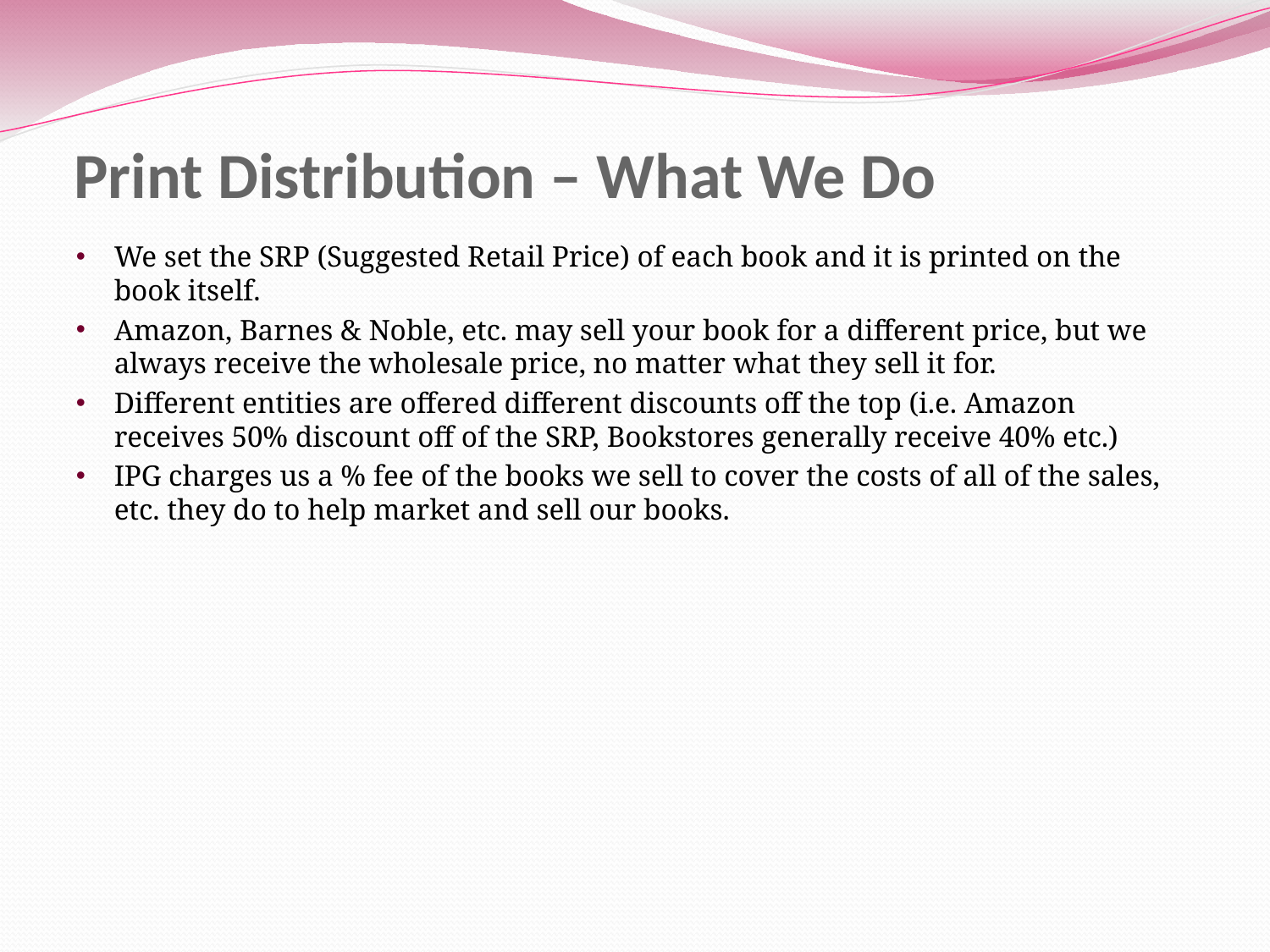

# Print Distribution – What We Do
We set the SRP (Suggested Retail Price) of each book and it is printed on the book itself.
Amazon, Barnes & Noble, etc. may sell your book for a different price, but we always receive the wholesale price, no matter what they sell it for.
Different entities are offered different discounts off the top (i.e. Amazon receives 50% discount off of the SRP, Bookstores generally receive 40% etc.)
IPG charges us a % fee of the books we sell to cover the costs of all of the sales, etc. they do to help market and sell our books.